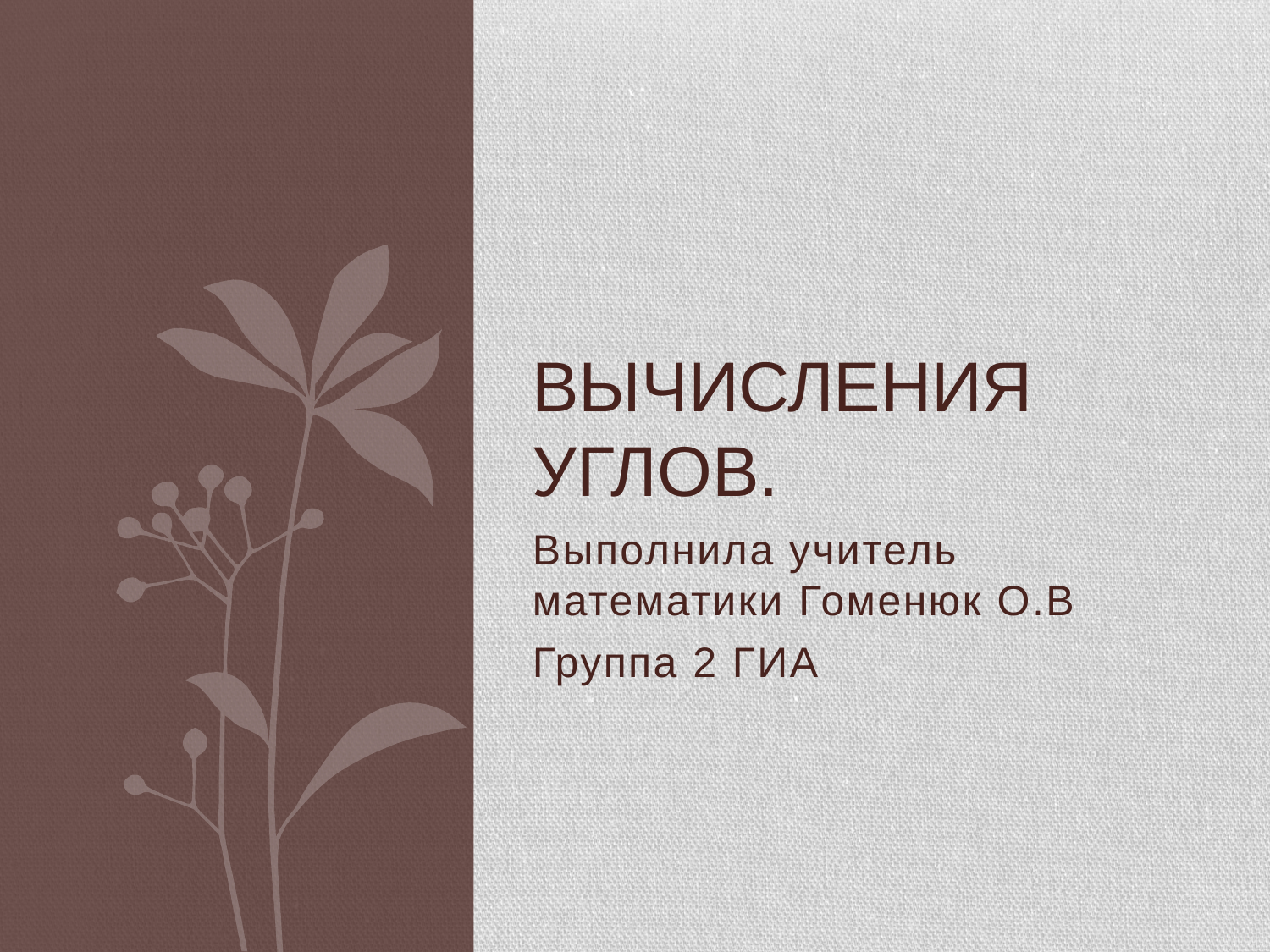

# Вычисления углов.
Выполнила учитель математики Гоменюк О.В
Группа 2 ГИА